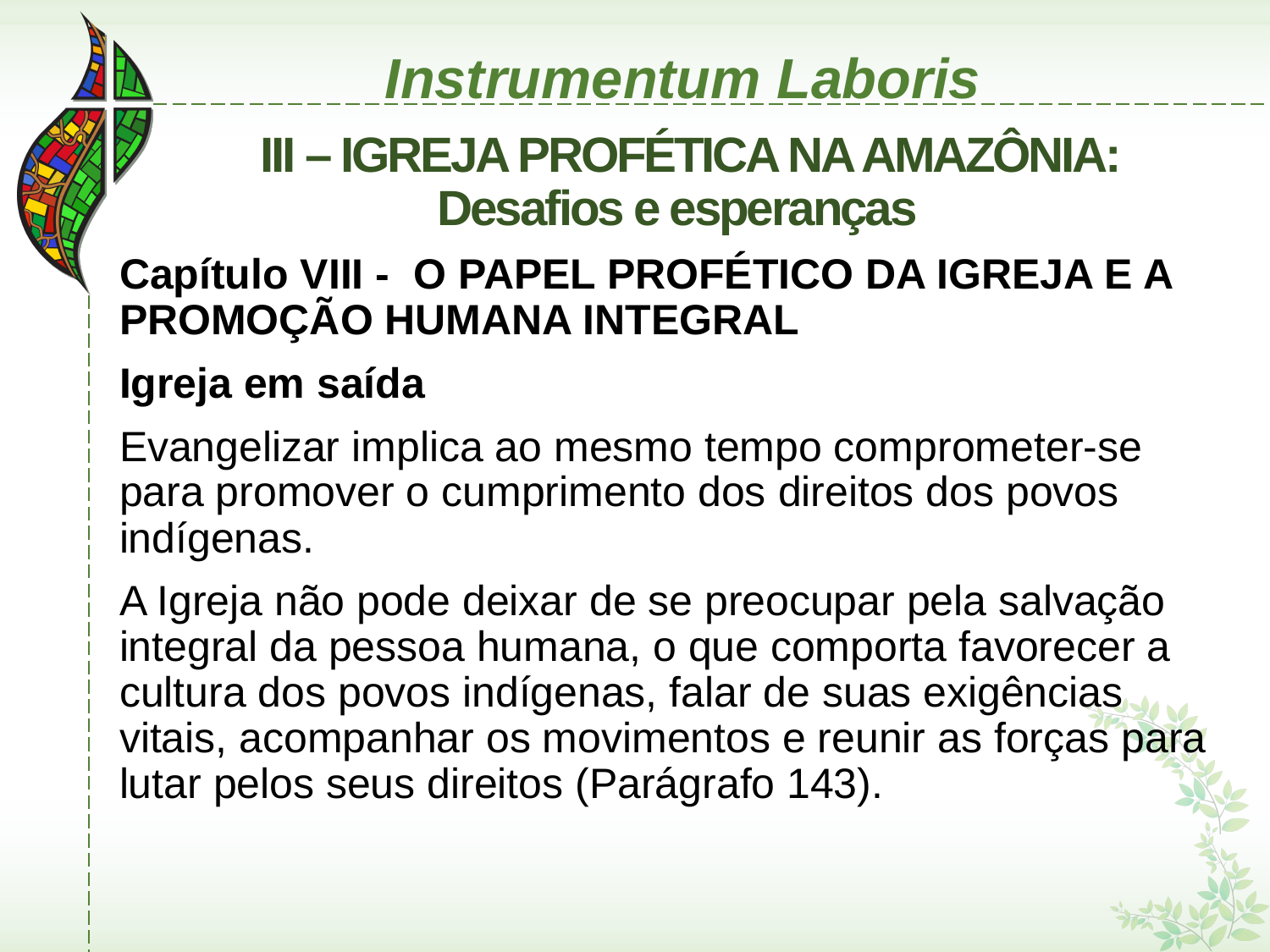

# Instrumentum Laboris
 III – IGREJA PROFÉTICA NA AMAZÔNIA: Desafios e esperanças
Capítulo VIII -  O PAPEL PROFÉTICO DA IGREJA E A PROMOÇÃO HUMANA INTEGRAL
Igreja em saída
Evangelizar implica ao mesmo tempo comprometer-se para promover o cumprimento dos direitos dos povos indígenas.
A Igreja não pode deixar de se preocupar pela salvação integral da pessoa humana, o que comporta favorecer a cultura dos povos indígenas, falar de suas exigências vitais, acompanhar os movimentos e reunir as forças para lutar pelos seus direitos (Parágrafo 143).